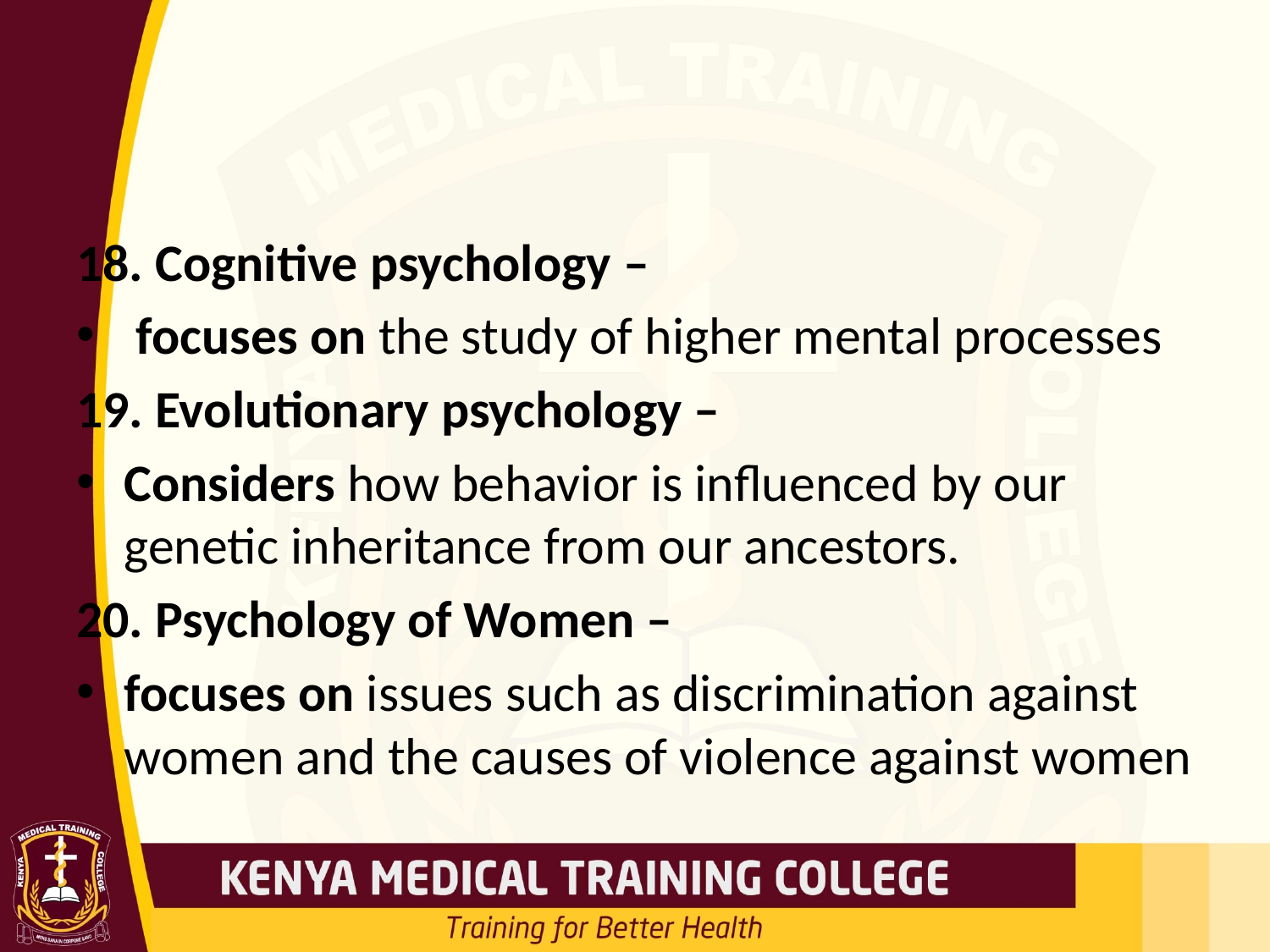

#
18. Cognitive psychology –
 focuses on the study of higher mental processes
19. Evolutionary psychology –
Considers how behavior is influenced by our genetic inheritance from our ancestors.
20. Psychology of Women –
focuses on issues such as discrimination against women and the causes of violence against women